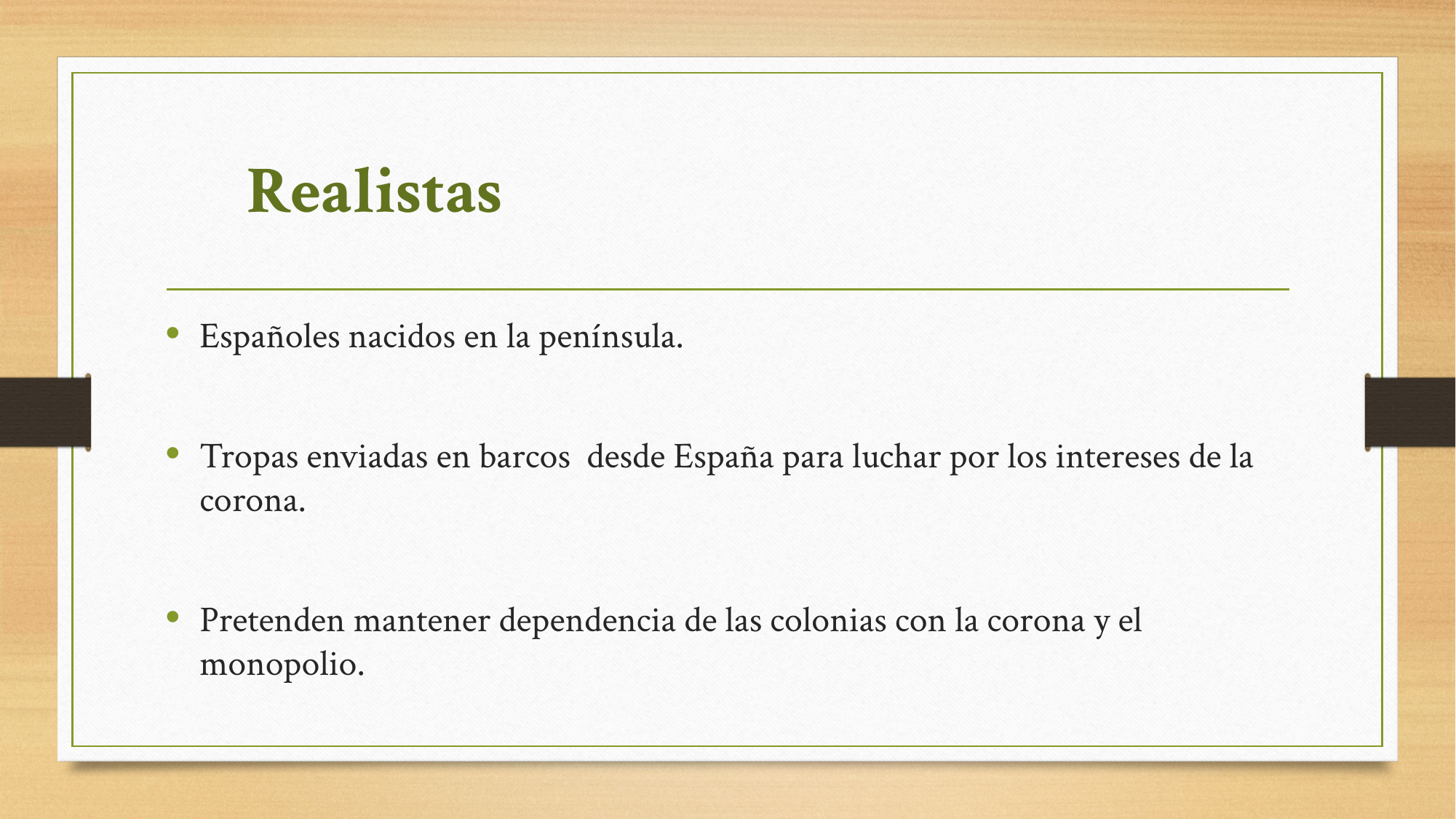

# Realistas
Españoles nacidos en la península.

Tropas enviadas en barcos  desde España para luchar por los intereses de la corona.

Pretenden mantener dependencia de las colonias con la corona y el monopolio.